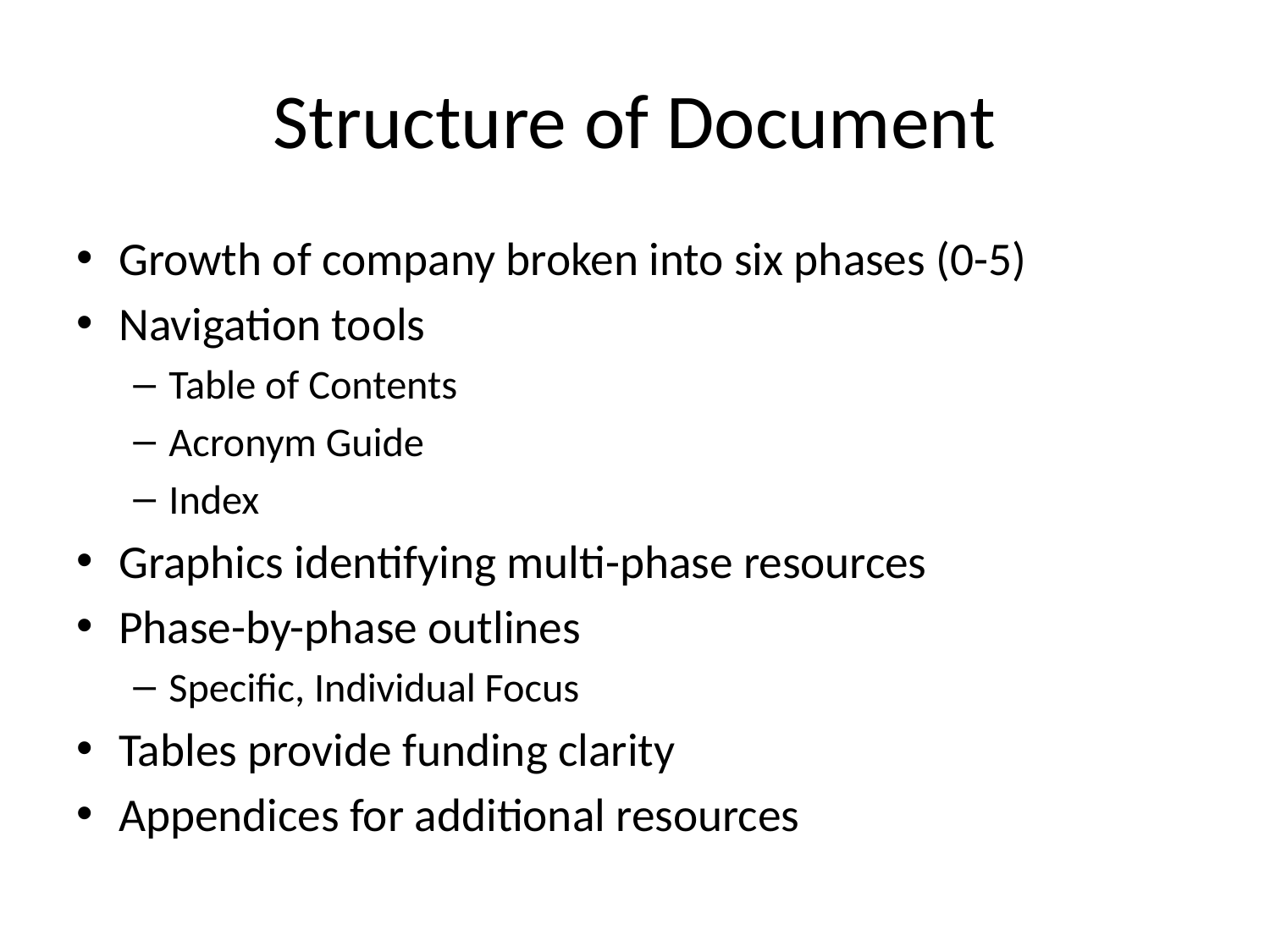

# Structure of Document
Growth of company broken into six phases (0-5)
Navigation tools
Table of Contents
Acronym Guide
Index
Graphics identifying multi-phase resources
Phase-by-phase outlines
Specific, Individual Focus
Tables provide funding clarity
Appendices for additional resources